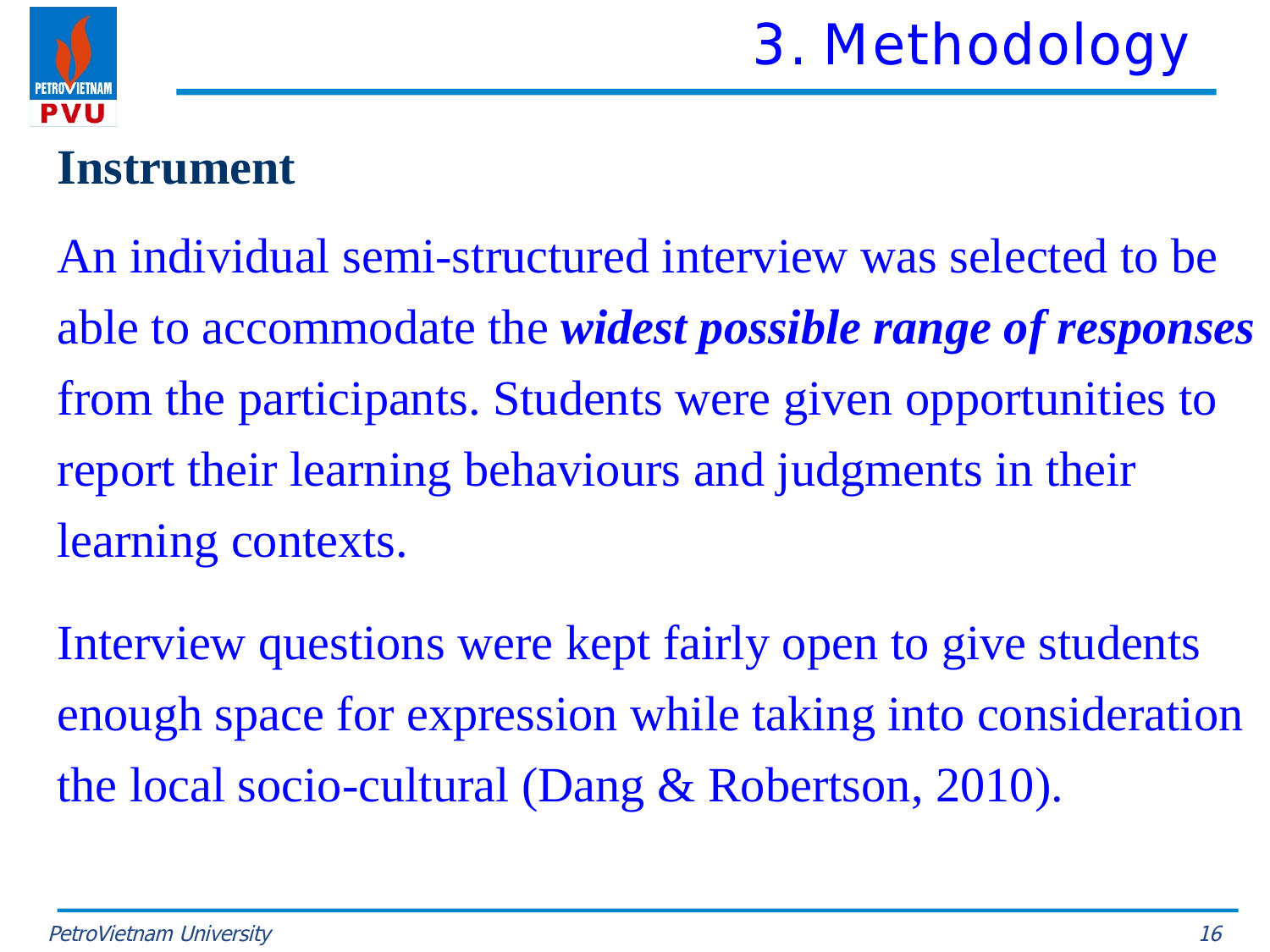

# 3. Methodology
Instrument
An individual semi-structured interview was selected to be able to accommodate the widest possible range of responses from the participants. Students were given opportunities to report their learning behaviours and judgments in their learning contexts.
Interview questions were kept fairly open to give students enough space for expression while taking into consideration the local socio-cultural (Dang & Robertson, 2010).
16